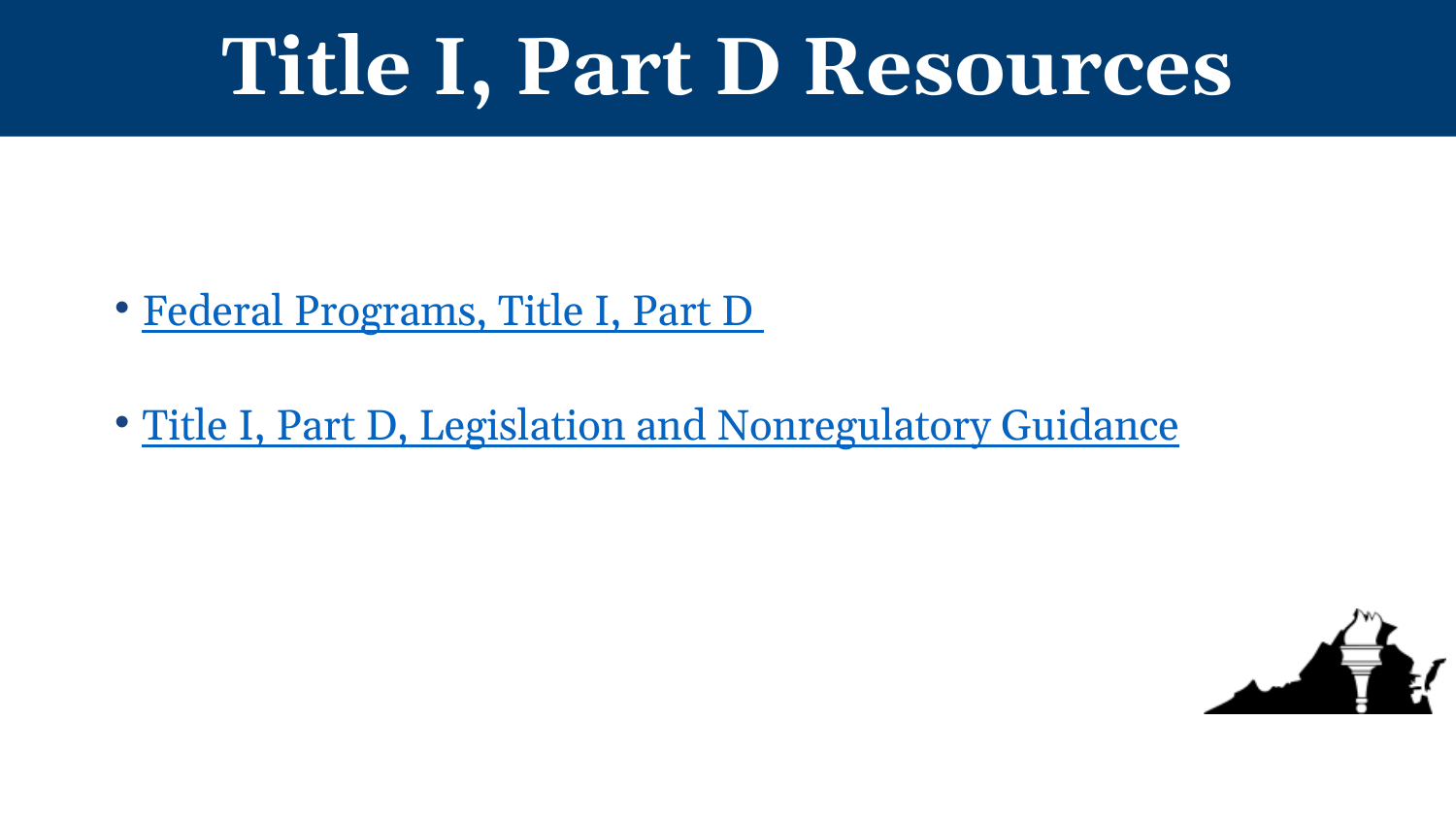

# Title I, Part D Resources

Federal Programs, Title I, Part D

Title I, Part D, Legislation and Nonregulatory Guidance